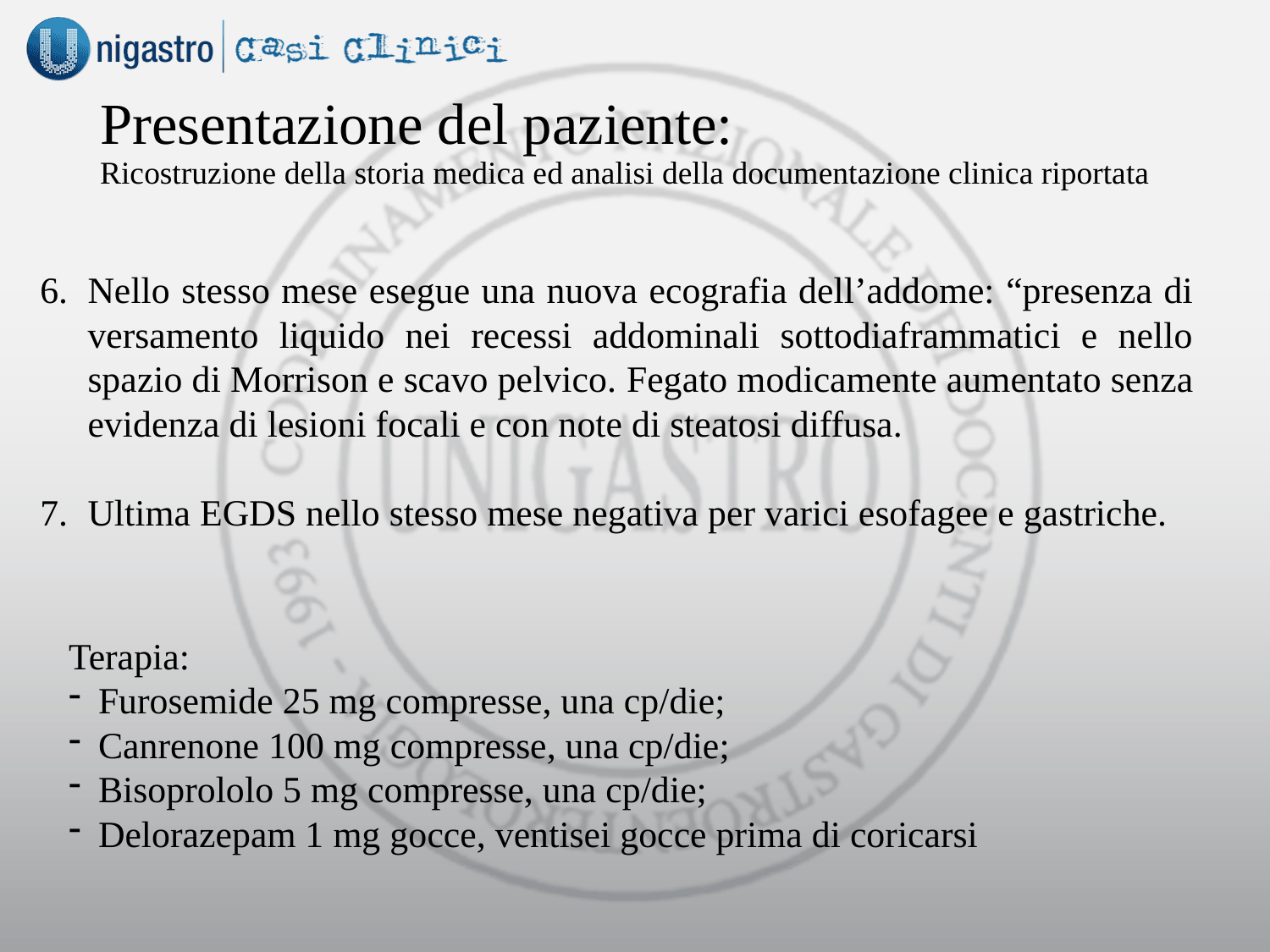

# Presentazione del paziente: Ricostruzione della storia medica ed analisi della documentazione clinica riportata

Nello stesso mese esegue una nuova ecografia dell’addome: “presenza di versamento liquido nei recessi addominali sottodiaframmatici e nello spazio di Morrison e scavo pelvico. Fegato modicamente aumentato senza evidenza di lesioni focali e con note di steatosi diffusa.

Ultima EGDS nello stesso mese negativa per varici esofagee e gastriche.

Terapia:
Furosemide 25 mg compresse, una cp/die;
Canrenone 100 mg compresse, una cp/die;
Bisoprololo 5 mg compresse, una cp/die;
Delorazepam 1 mg gocce, ventisei gocce prima di coricarsi